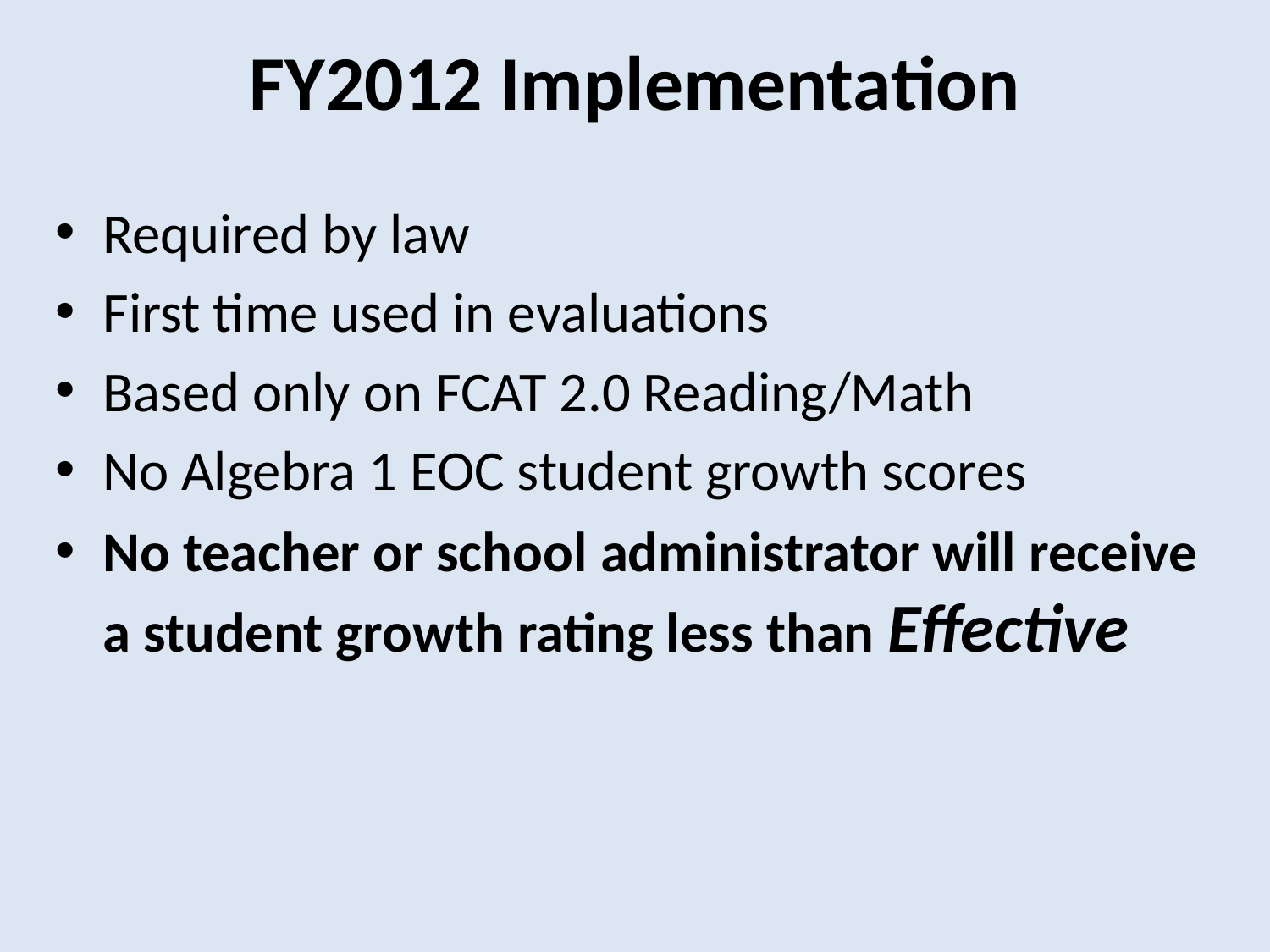

# FY2012 Implementation
Required by law
First time used in evaluations
Based only on FCAT 2.0 Reading/Math
No Algebra 1 EOC student growth scores
No teacher or school administrator will receive a student growth rating less than Effective